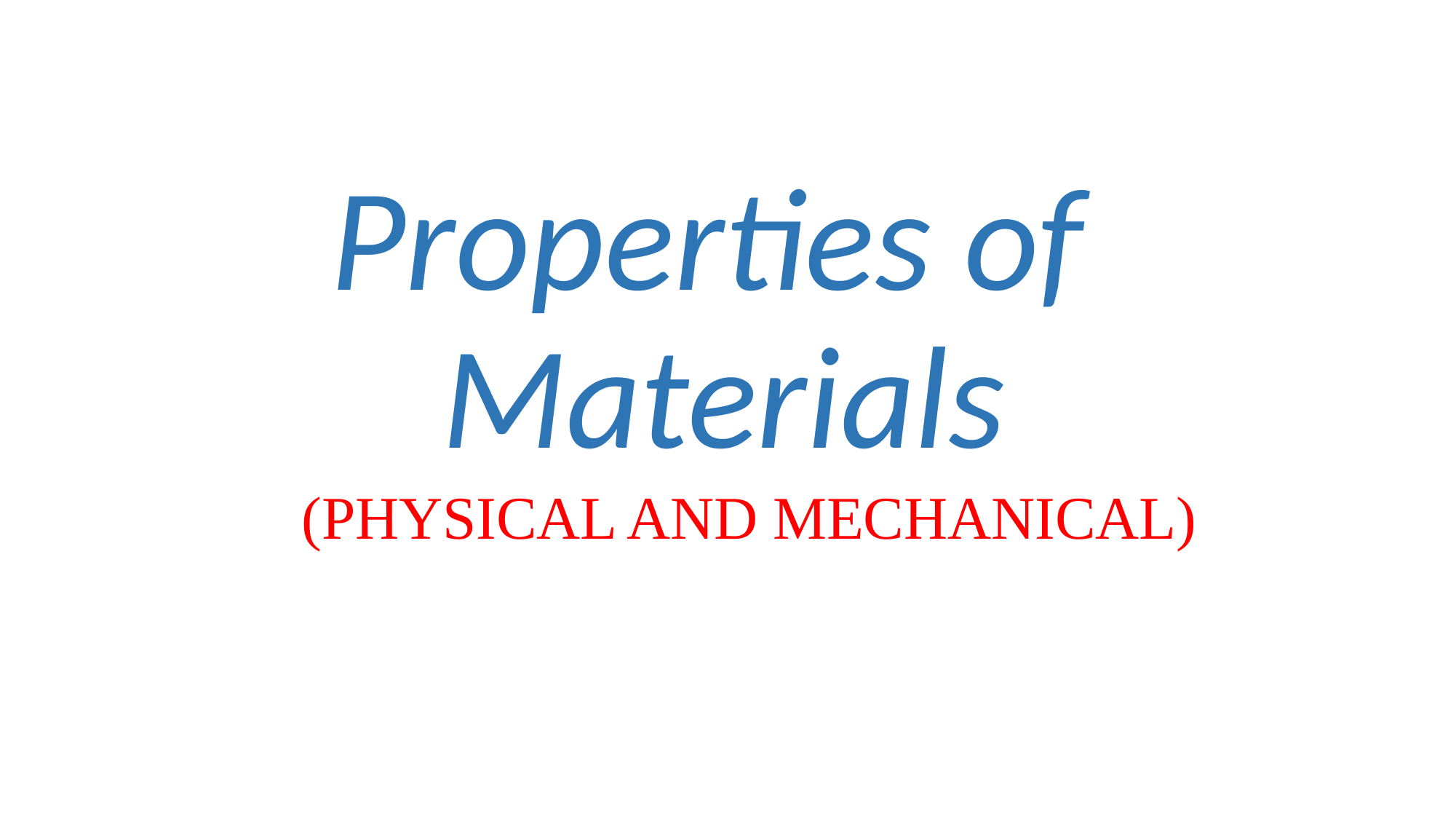

# Properties of  Materials
(PHYSICAL AND MECHANICAL)